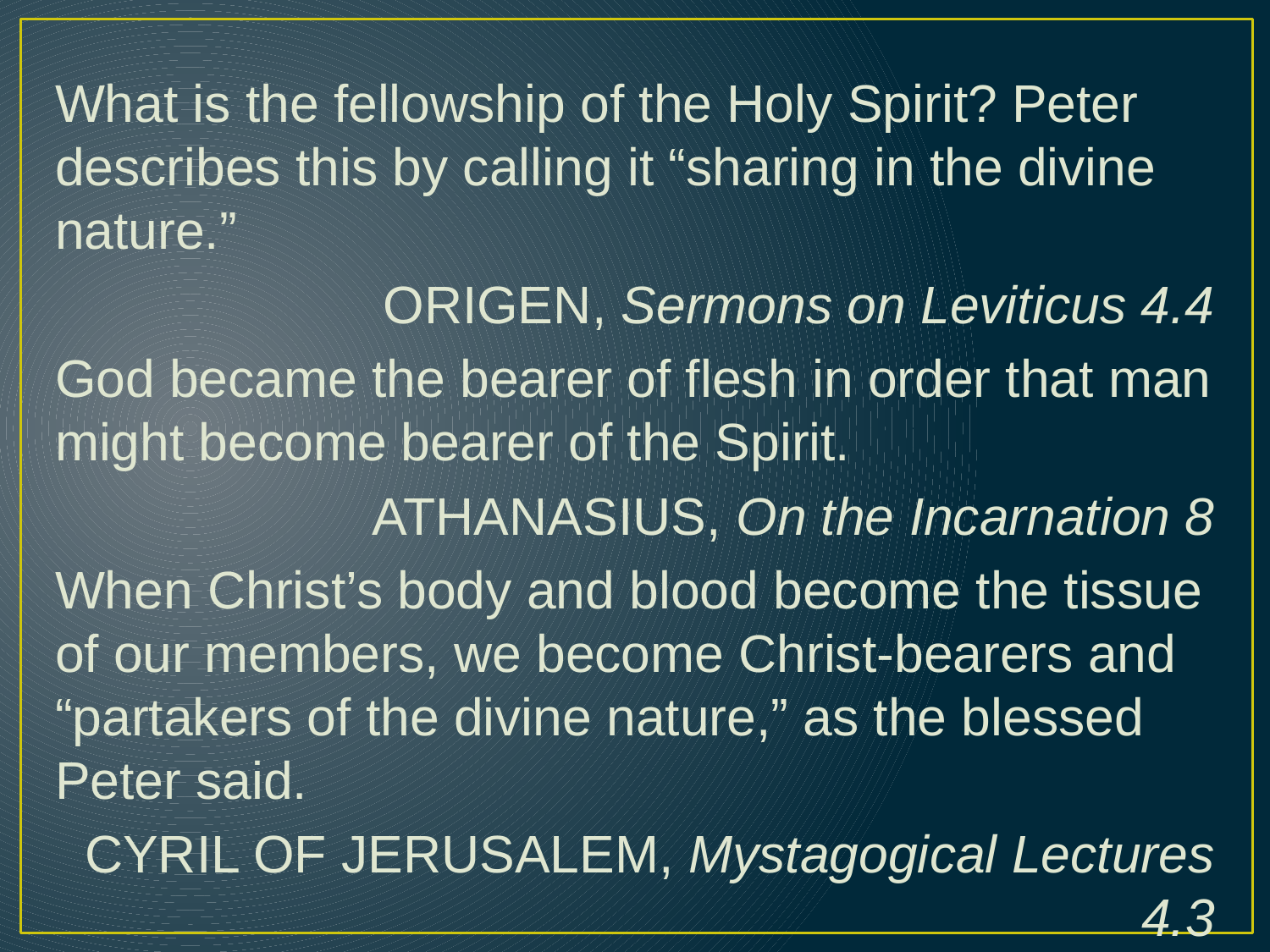

What is the fellowship of the Holy Spirit? Peter describes this by calling it “sharing in the divine nature.”
Origen, Sermons on Leviticus 4.4
God became the bearer of flesh in order that man might become bearer of the Spirit.
Athanasius, On the Incarnation 8
When Christ’s body and blood become the tissue of our members, we become Christ-bearers and “partakers of the divine nature,” as the blessed Peter said.
Cyril of Jerusalem, Mystagogical Lectures 4.3